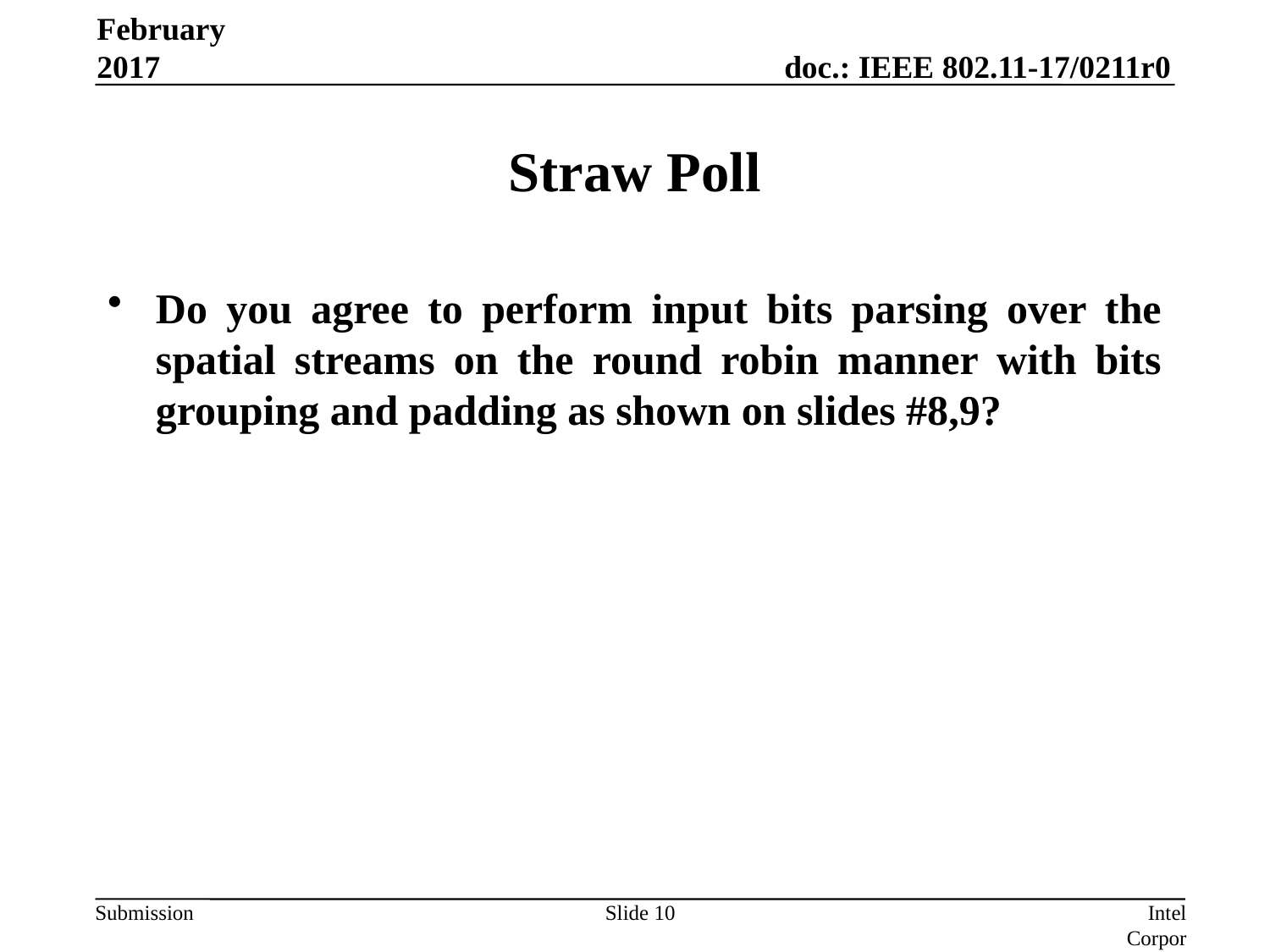

February 2017
# Straw Poll
Do you agree to perform input bits parsing over the spatial streams on the round robin manner with bits grouping and padding as shown on slides #8,9?
Slide 10
Intel Corporation